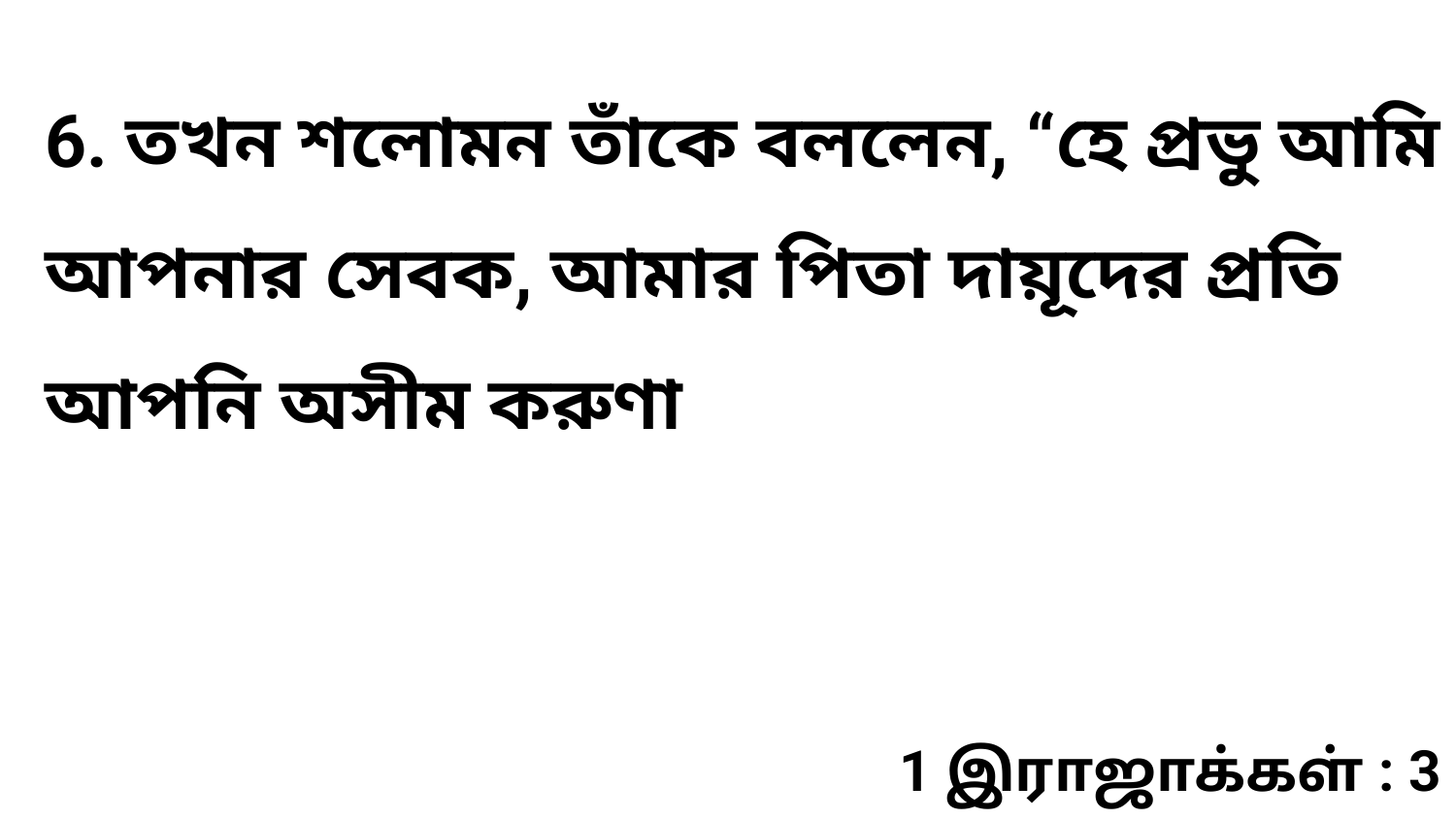

6. তখন শলোমন তাঁকে বললেন, “হে প্রভু আমি আপনার সেবক, আমার পিতা দায়ূদের প্রতি আপনি অসীম করুণা
1 இராஜாக்கள் : 3